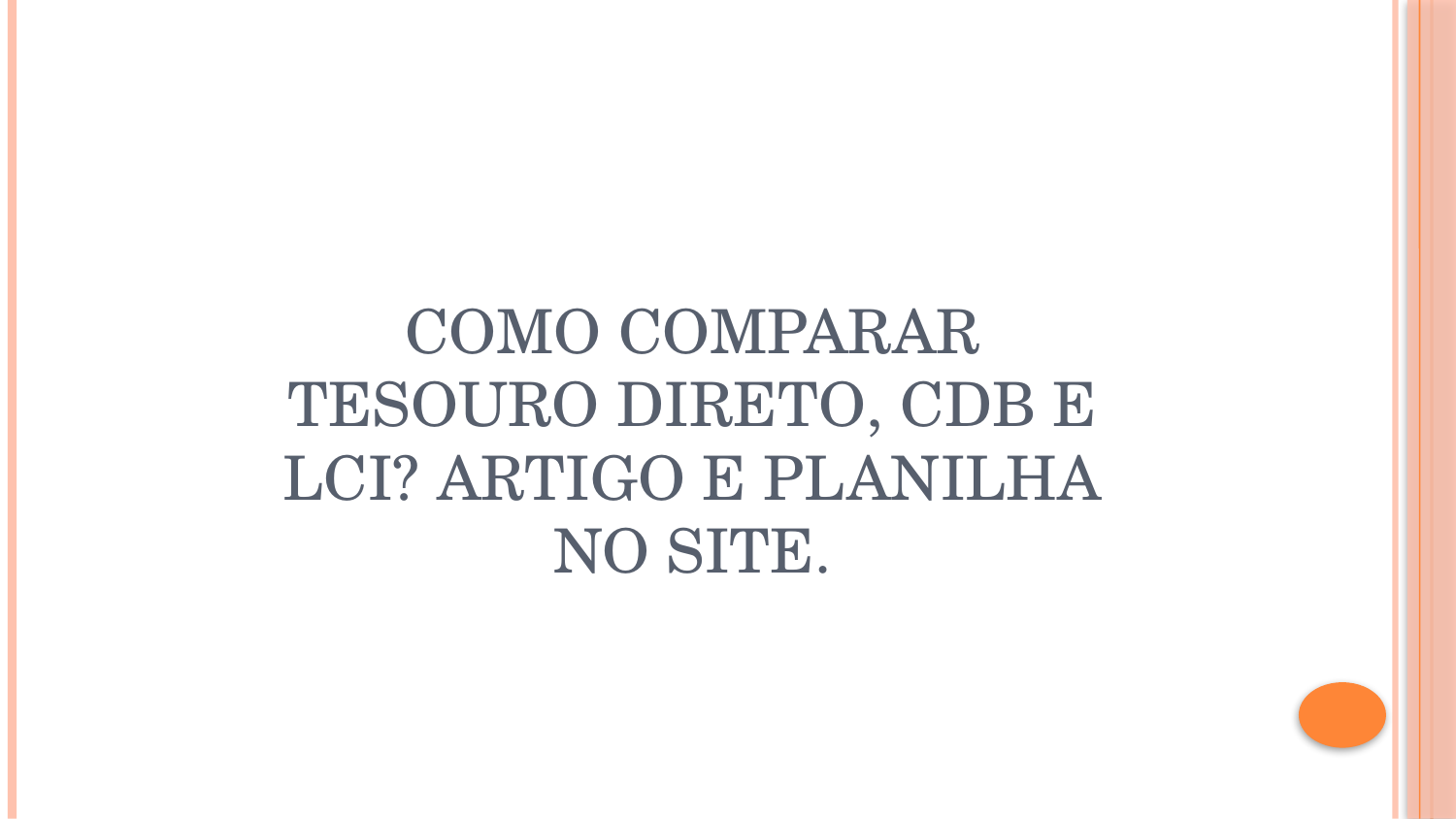

# Como comparar tesouro direto, cdb e lci? Artigo e planilha no site.